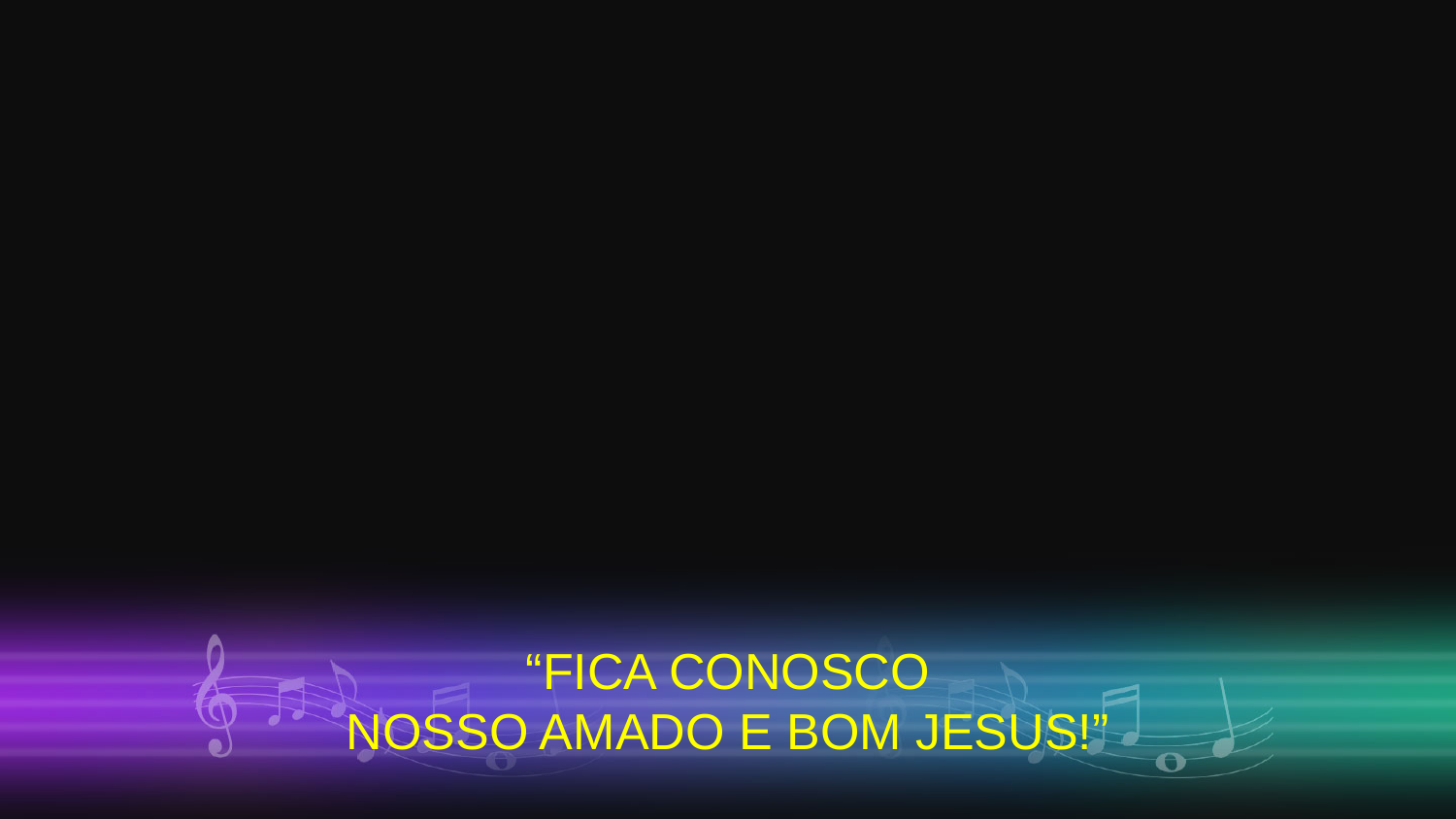

“FICA CONOSCO
NOSSO AMADO E BOM JESUS!”